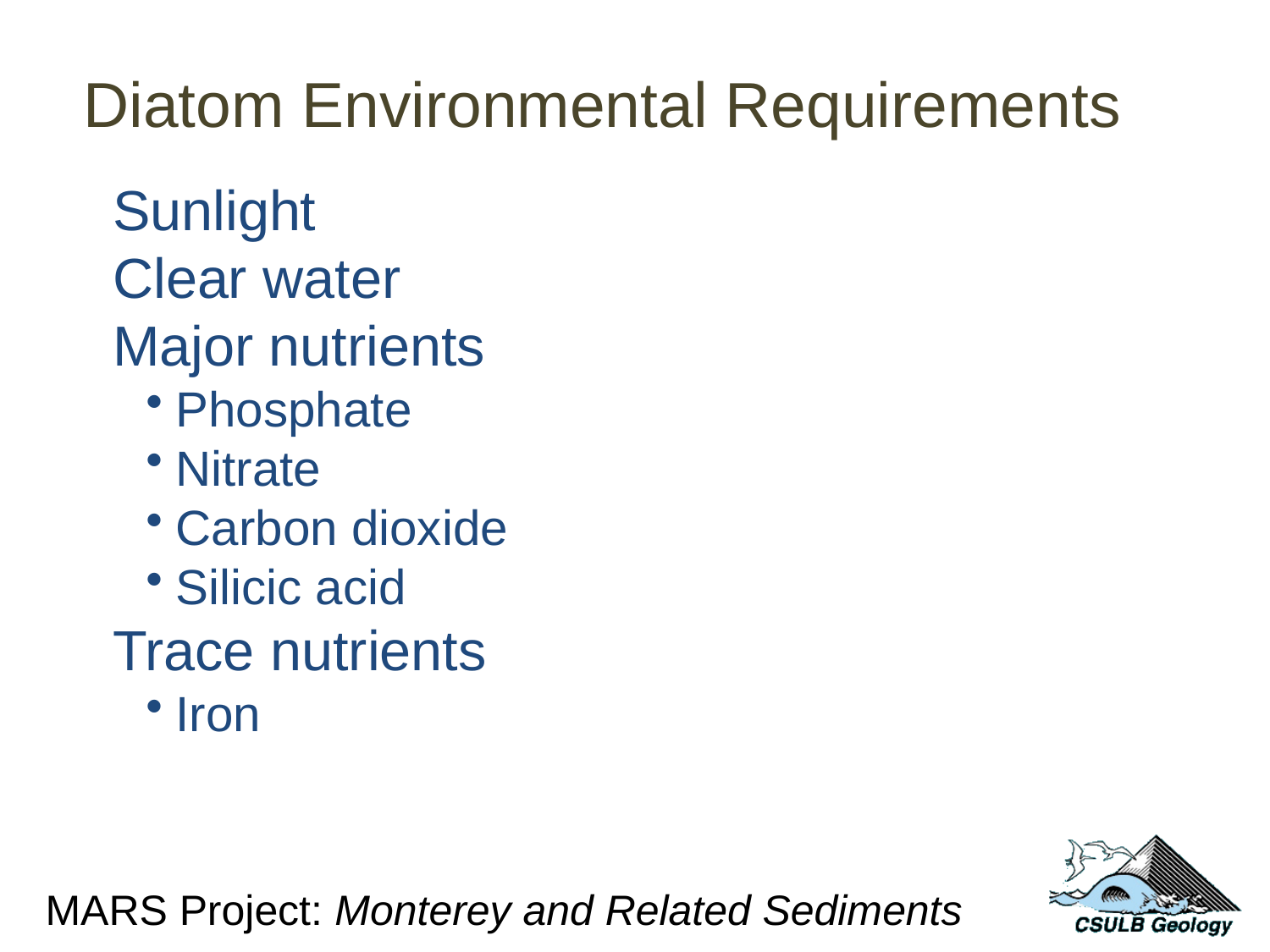

Diatom Environmental Requirements
Sunlight
Clear water
Major nutrients
Phosphate
Nitrate
Carbon dioxide
Silicic acid
Trace nutrients
Iron

MARS Project: Monterey and Related Sediments